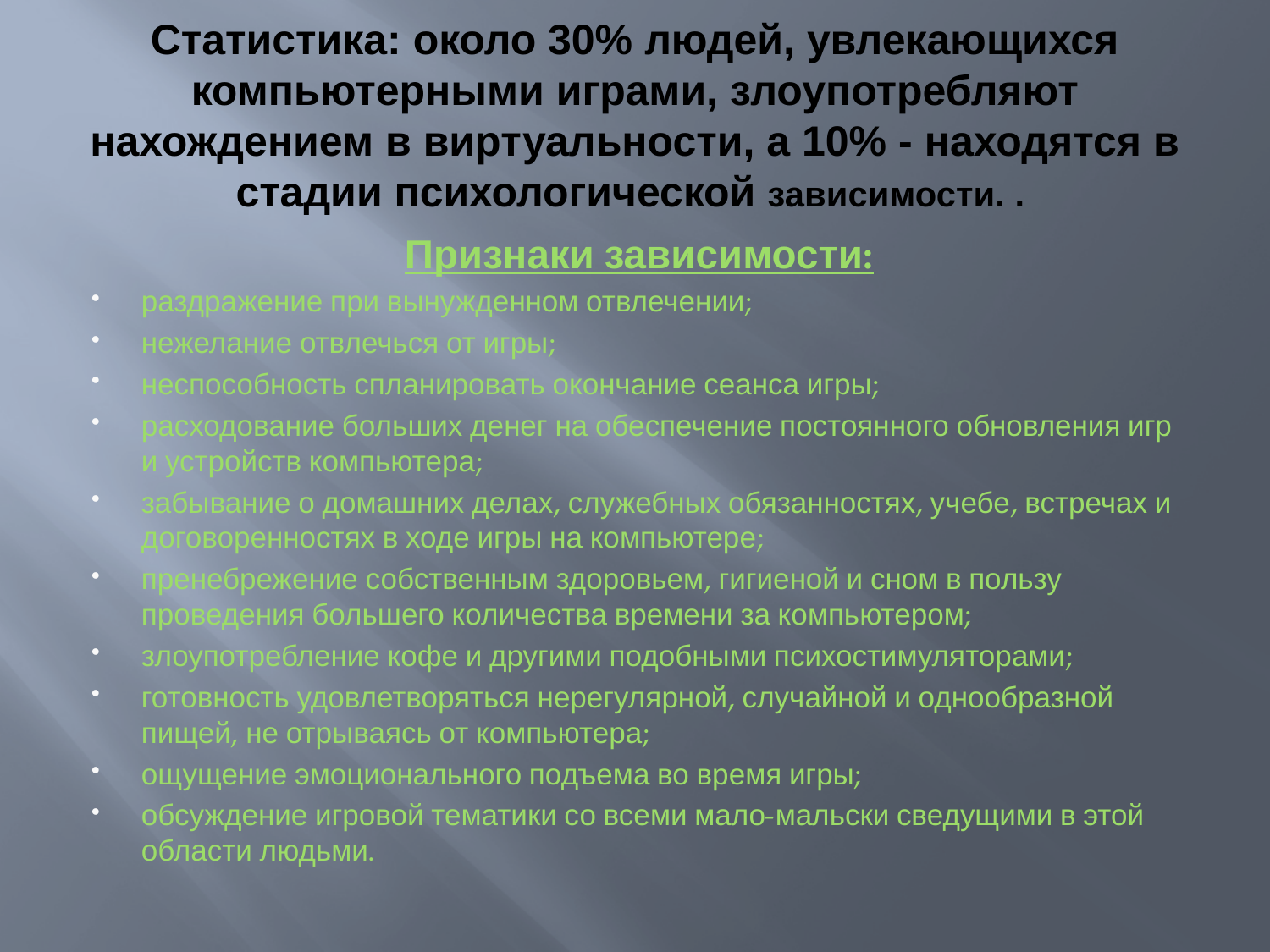

# Статистика: около 30% людей, увлекающихся компьютерными играми, злоупотребляют нахождением в виртуальности, а 10% - находятся в стадии психологической зависимости. .
Признаки зависимости:
раздражение при вынужденном отвлечении;
нежелание отвлечься от игры;
неспособность спланировать окончание сеанса игры;
расходование больших денег на обеспечение постоянного обновления игр и устройств компьютера;
забывание о домашних делах, служебных обязанностях, учебе, встречах и договоренностях в ходе игры на компьютере;
пренебрежение собственным здоровьем, гигиеной и сном в пользу проведения большего количества времени за компьютером;
злоупотребление кофе и другими подобными психостимуляторами;
готовность удовлетворяться нерегулярной, случайной и однообразной пищей, не отрываясь от компьютера;
ощущение эмоционального подъема во время игры;
обсуждение игровой тематики со всеми мало-мальски сведущими в этой области людьми.